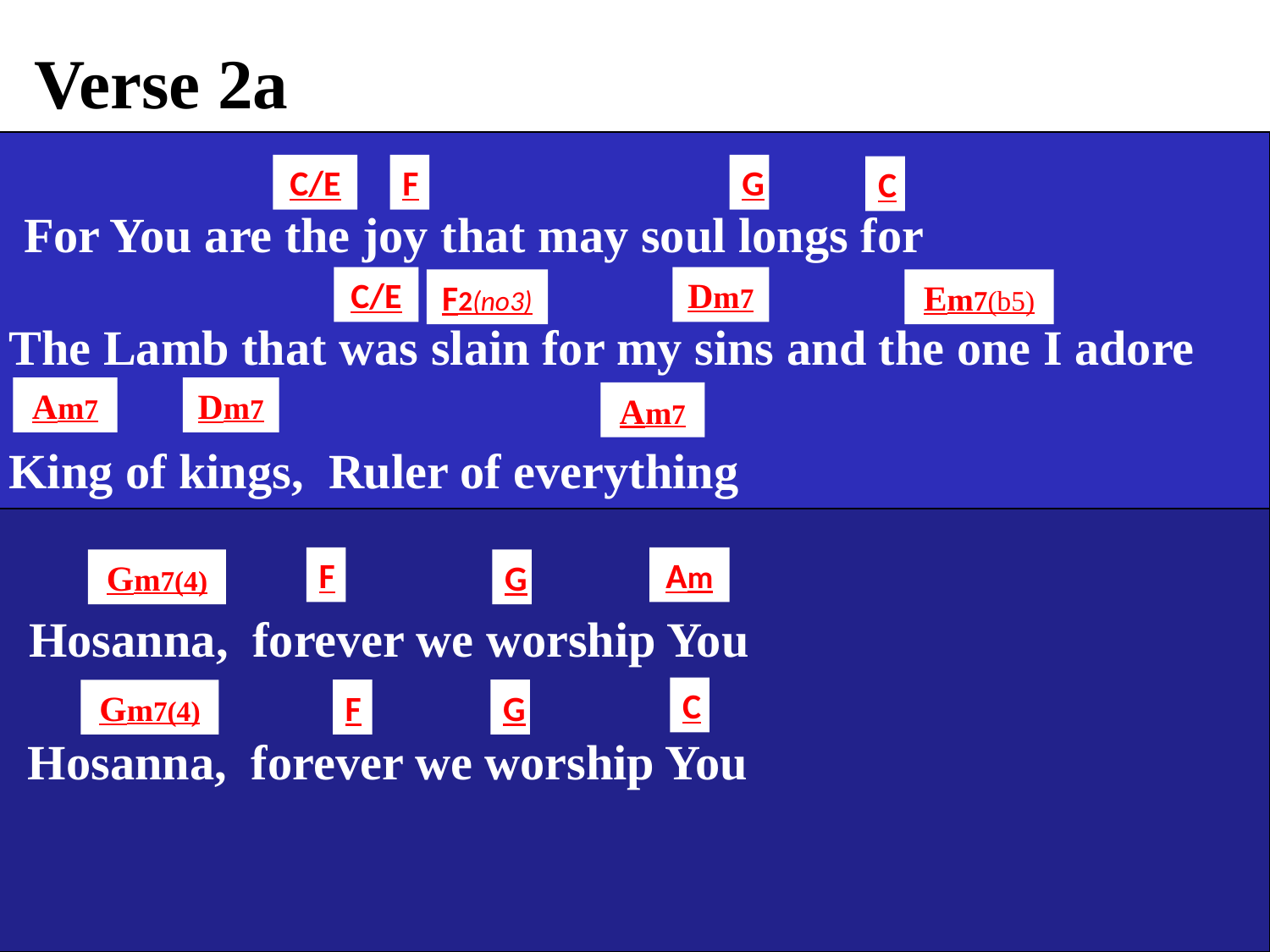

Verse 2a

C/E
F
G
C
 For You are the joy that may soul longs for
C/E
Dm7
F2(no3)
Em7(b5)
The Lamb that was slain for my sins and the one I adore
Am7
Dm7
Am7
King of kings,  Ruler of everything

F
Am
Gm7(4)
G
  Hosanna,  forever we worship You
C
F
G
Gm7(4)
  Hosanna,  forever we worship You